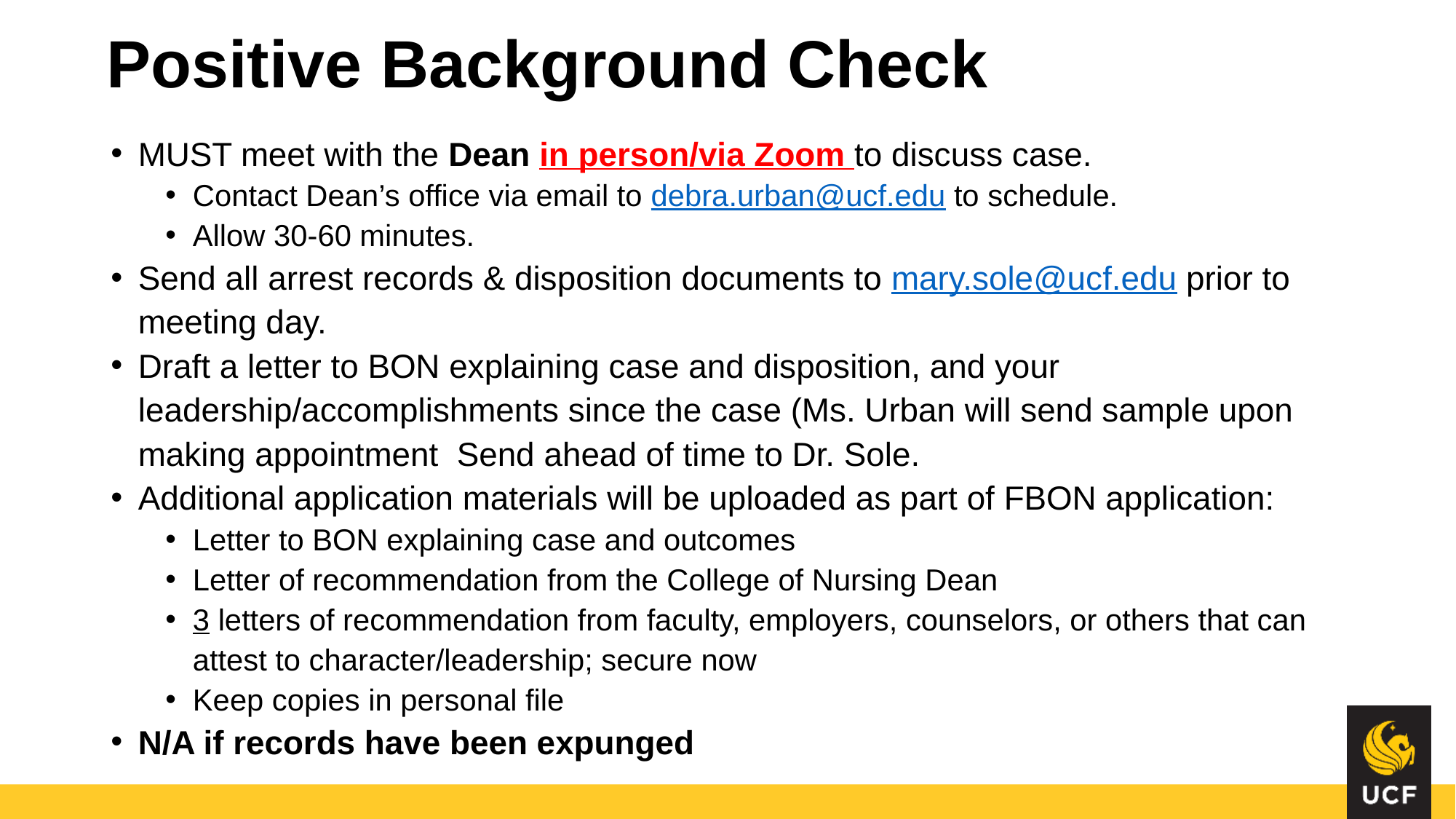

# Positive Background Check
MUST meet with the Dean in person/via Zoom to discuss case.
Contact Dean’s office via email to debra.urban@ucf.edu to schedule.
Allow 30-60 minutes.
Send all arrest records & disposition documents to mary.sole@ucf.edu prior to meeting day.
Draft a letter to BON explaining case and disposition, and your leadership/accomplishments since the case (Ms. Urban will send sample upon making appointment  Send ahead of time to Dr. Sole.
Additional application materials will be uploaded as part of FBON application:
Letter to BON explaining case and outcomes
Letter of recommendation from the College of Nursing Dean
3 letters of recommendation from faculty, employers, counselors, or others that can attest to character/leadership; secure now
Keep copies in personal file
N/A if records have been expunged